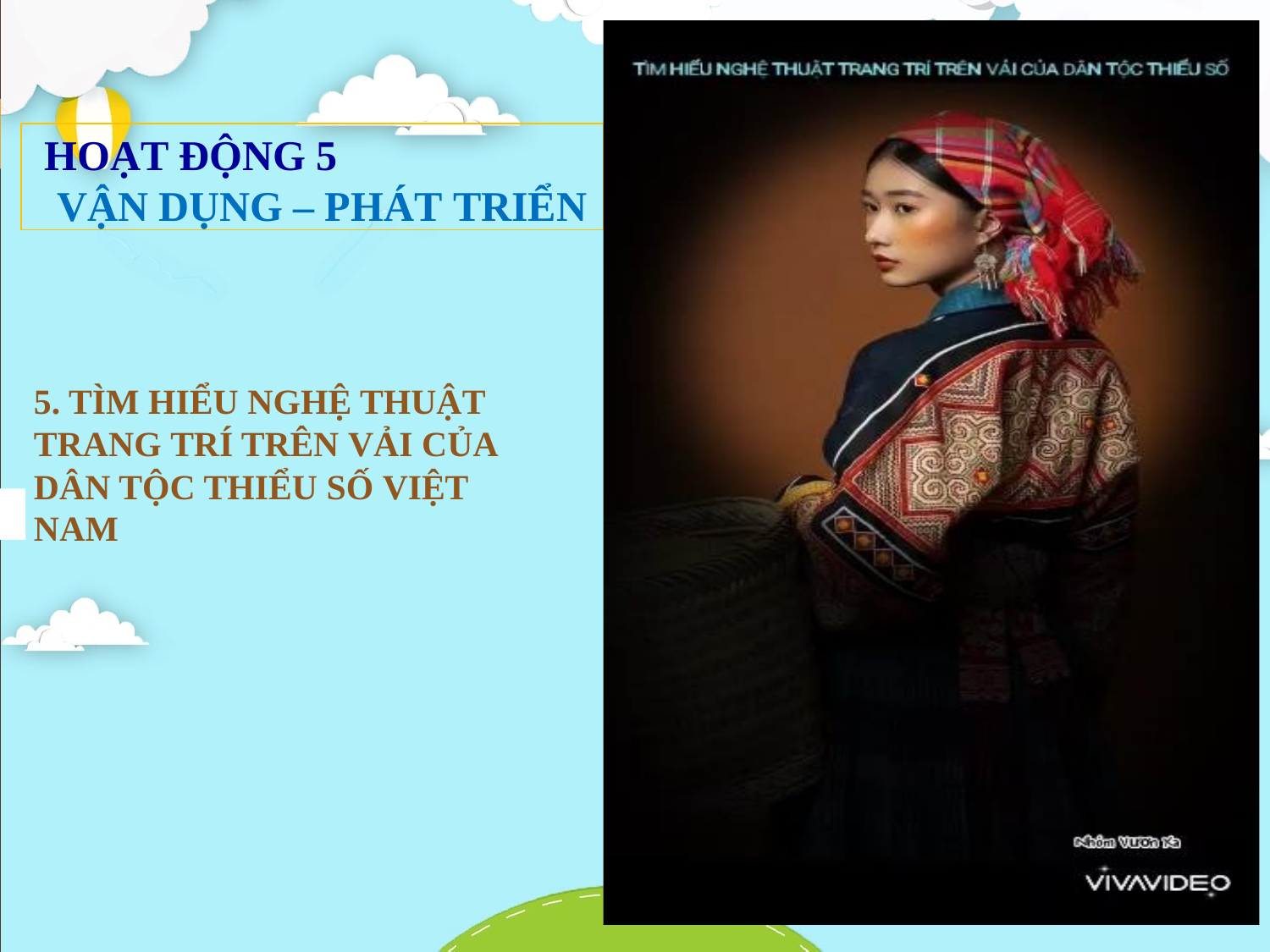

HOẠT ĐỘNG 5
VẬN DỤNG – PHÁT TRIỂN
5. TÌM HIỂU NGHỆ THUẬT  TRANG TRÍ TRÊN VẢI CỦA  DÂN TỘC THIỂU SỐ VIỆT NAM